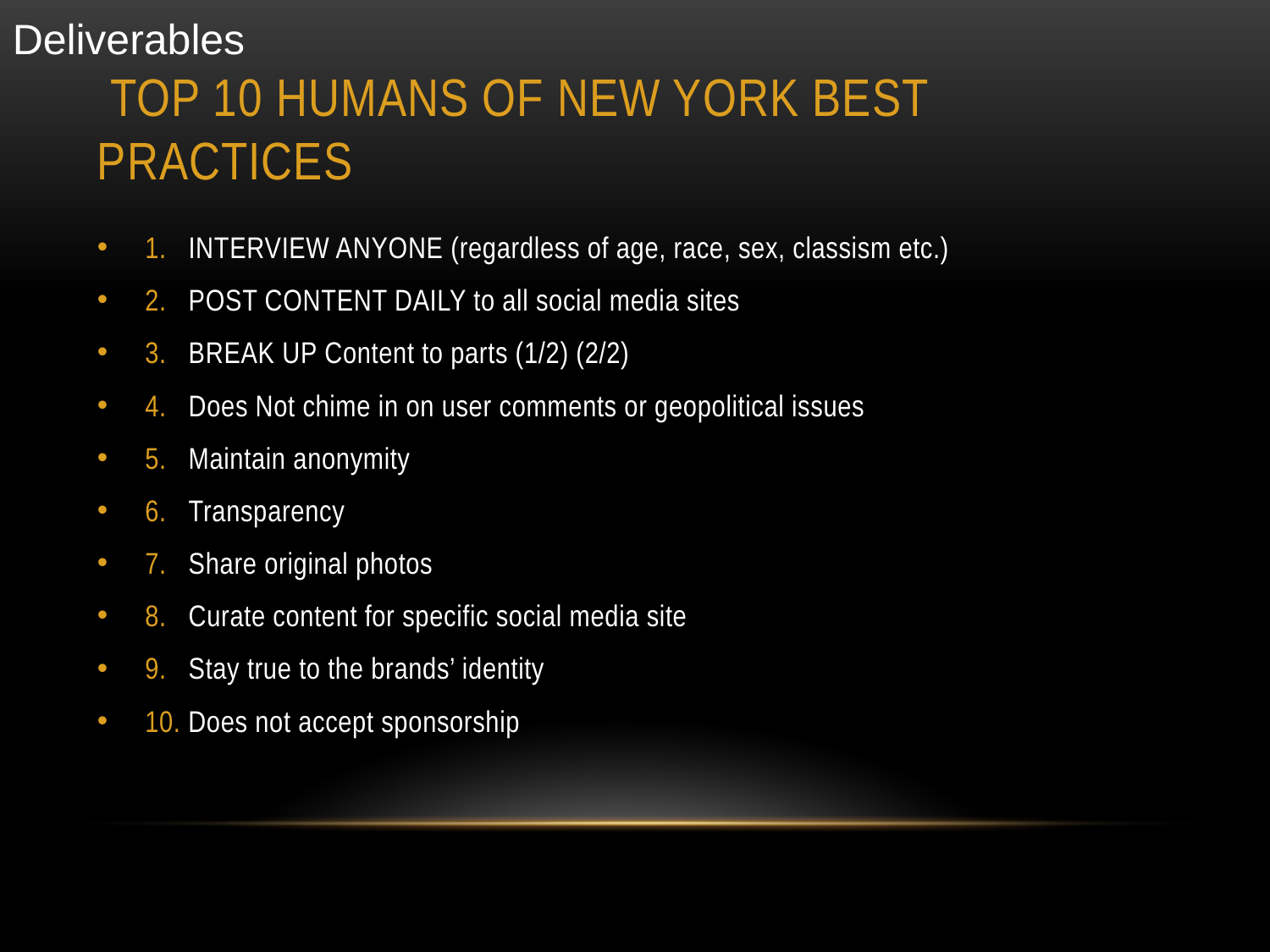

Deliverables
# top 10 Humans of new York best practices
1.   INTERVIEW ANYONE (regardless of age, race, sex, classism etc.)
2.   POST CONTENT DAILY to all social media sites
3.   BREAK UP Content to parts (1/2) (2/2)
4.   Does Not chime in on user comments or geopolitical issues
5.   Maintain anonymity
6.   Transparency
7.   Share original photos
8.   Curate content for specific social media site
9.   Stay true to the brands’ identity
10. Does not accept sponsorship